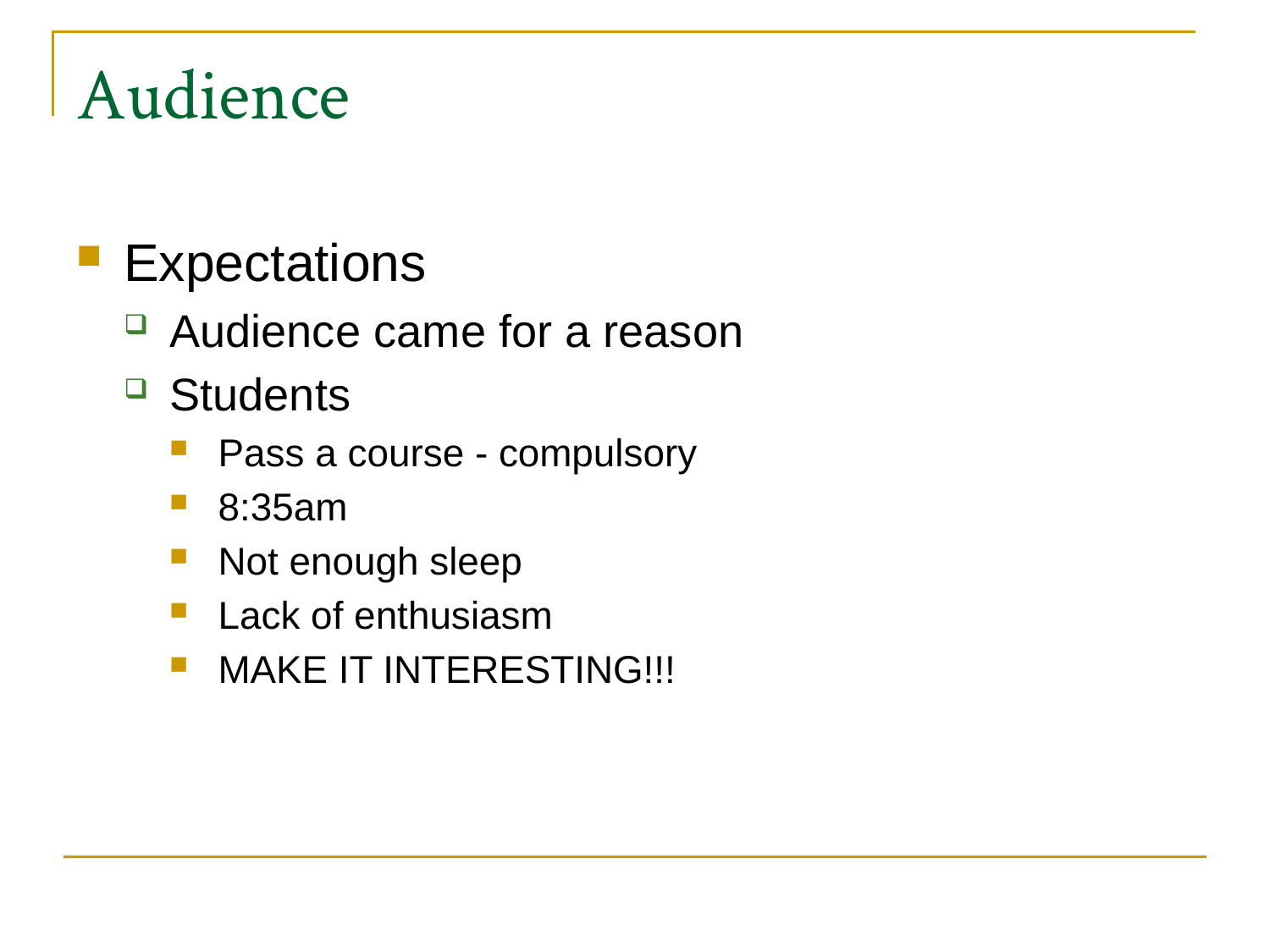

# Audience
Expectations
Audience came for a reason
Students
Pass a course - compulsory
8:35am
Not enough sleep
Lack of enthusiasm
MAKE IT INTERESTING!!!